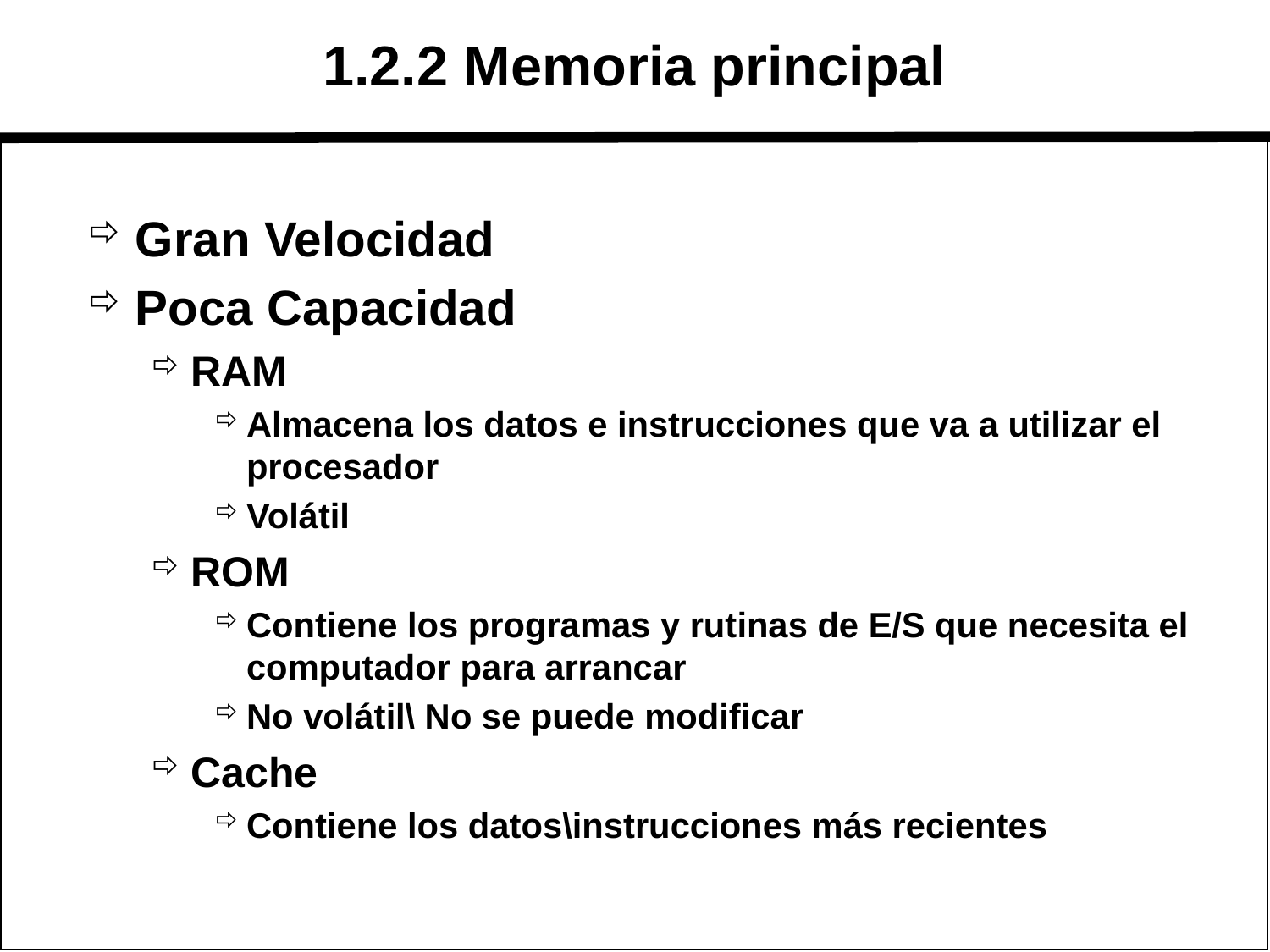

1.2.2 Memoria principal
Gran Velocidad
Poca Capacidad
RAM
Almacena los datos e instrucciones que va a utilizar el procesador
Volátil
ROM
Contiene los programas y rutinas de E/S que necesita el computador para arrancar
No volátil\ No se puede modificar
Cache
Contiene los datos\instrucciones más recientes